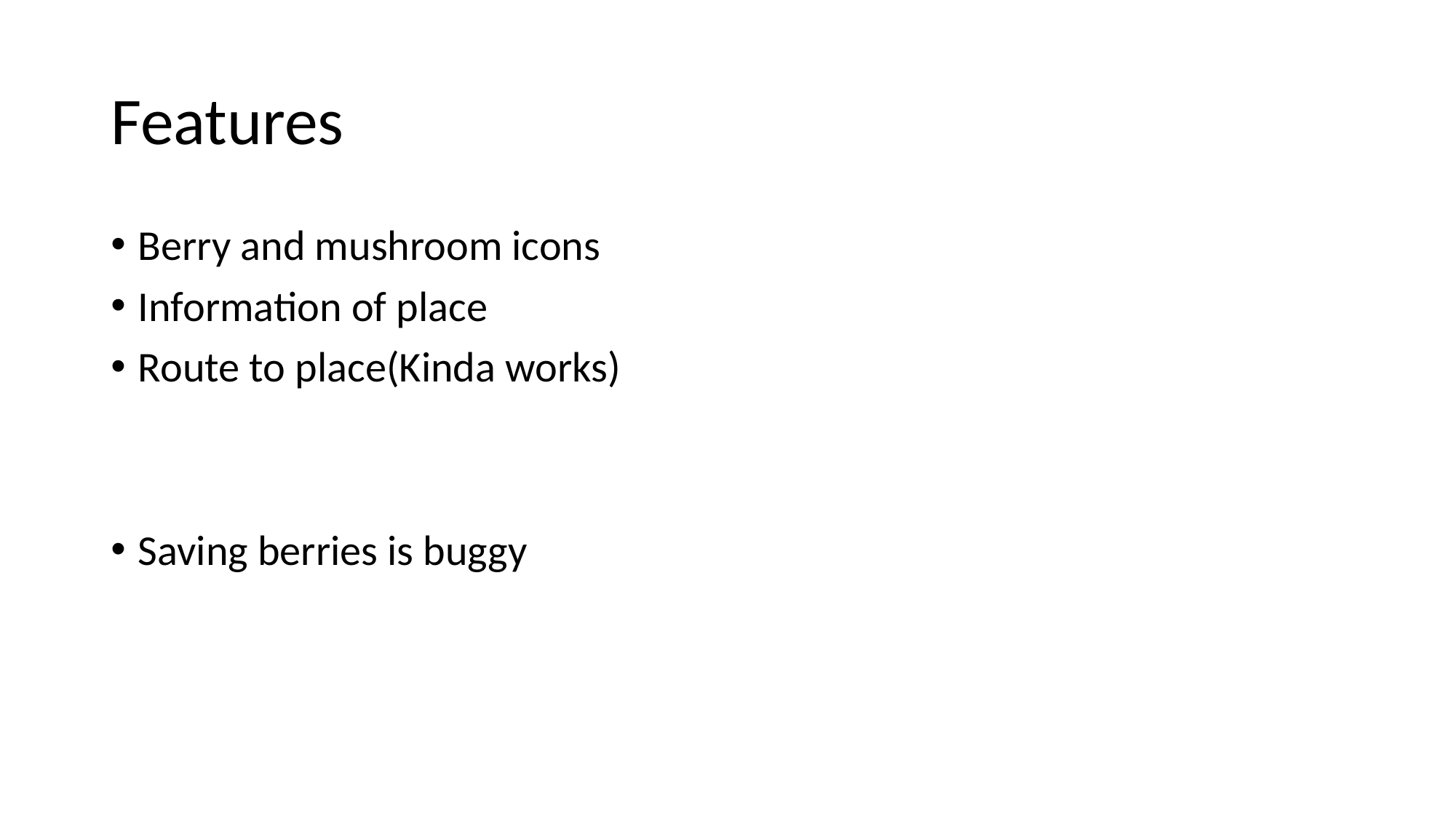

# Features
Berry and mushroom icons
Information of place
Route to place(Kinda works)

Saving berries is buggy